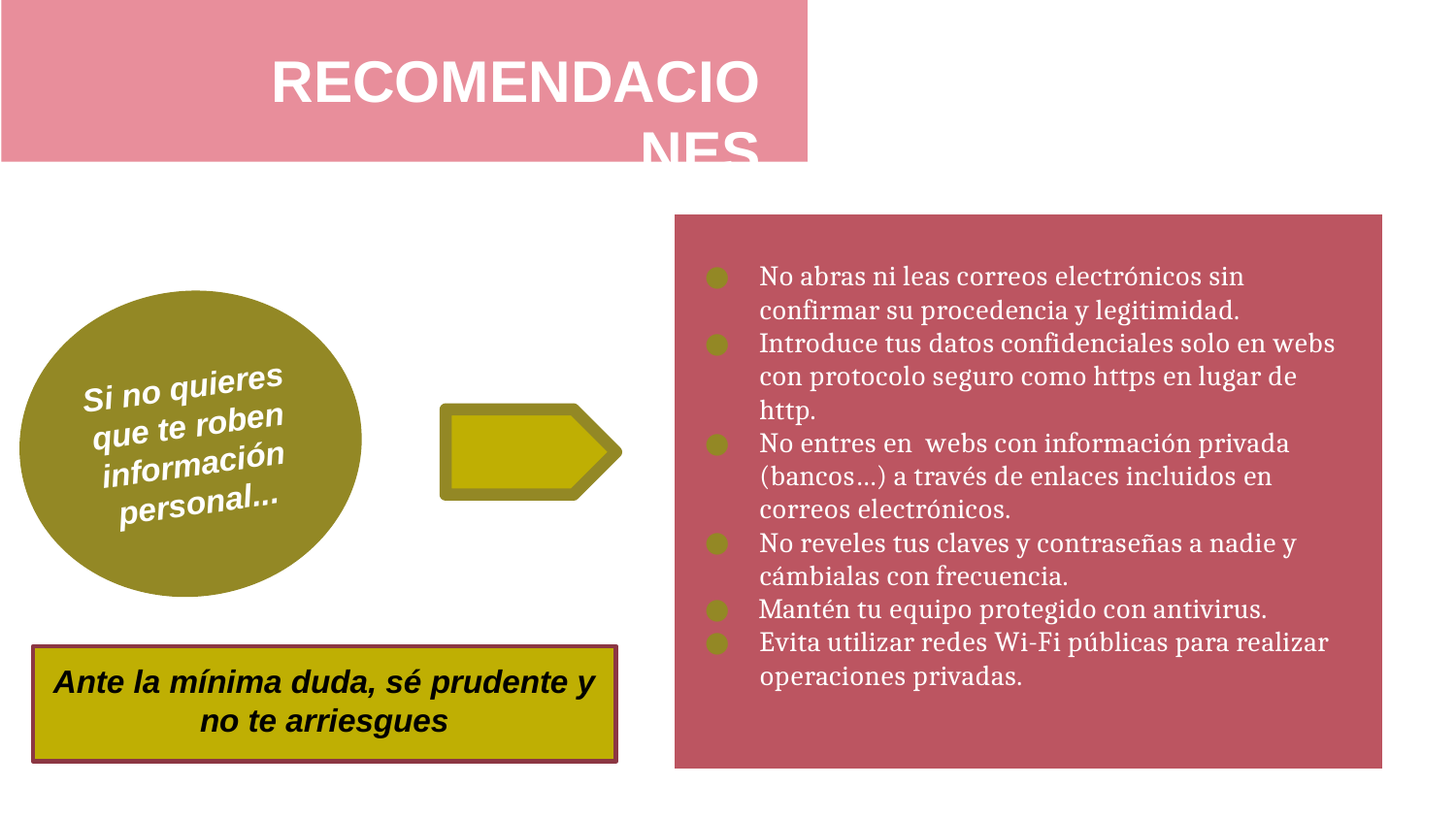

RECOMENDACIONES
| No abras ni leas correos electrónicos sin confirmar su procedencia y legitimidad. Introduce tus datos confidenciales solo en webs con protocolo seguro como https en lugar de http. No entres en webs con información privada (bancos…) a través de enlaces incluidos en correos electrónicos. No reveles tus claves y contraseñas a nadie y cámbialas con frecuencia. Mantén tu equipo protegido con antivirus. Evita utilizar redes Wi-Fi públicas para realizar operaciones privadas. |
| --- |
Si no quieres que te roben información personal...

Ante la mínima duda, sé prudente y no te arriesgues